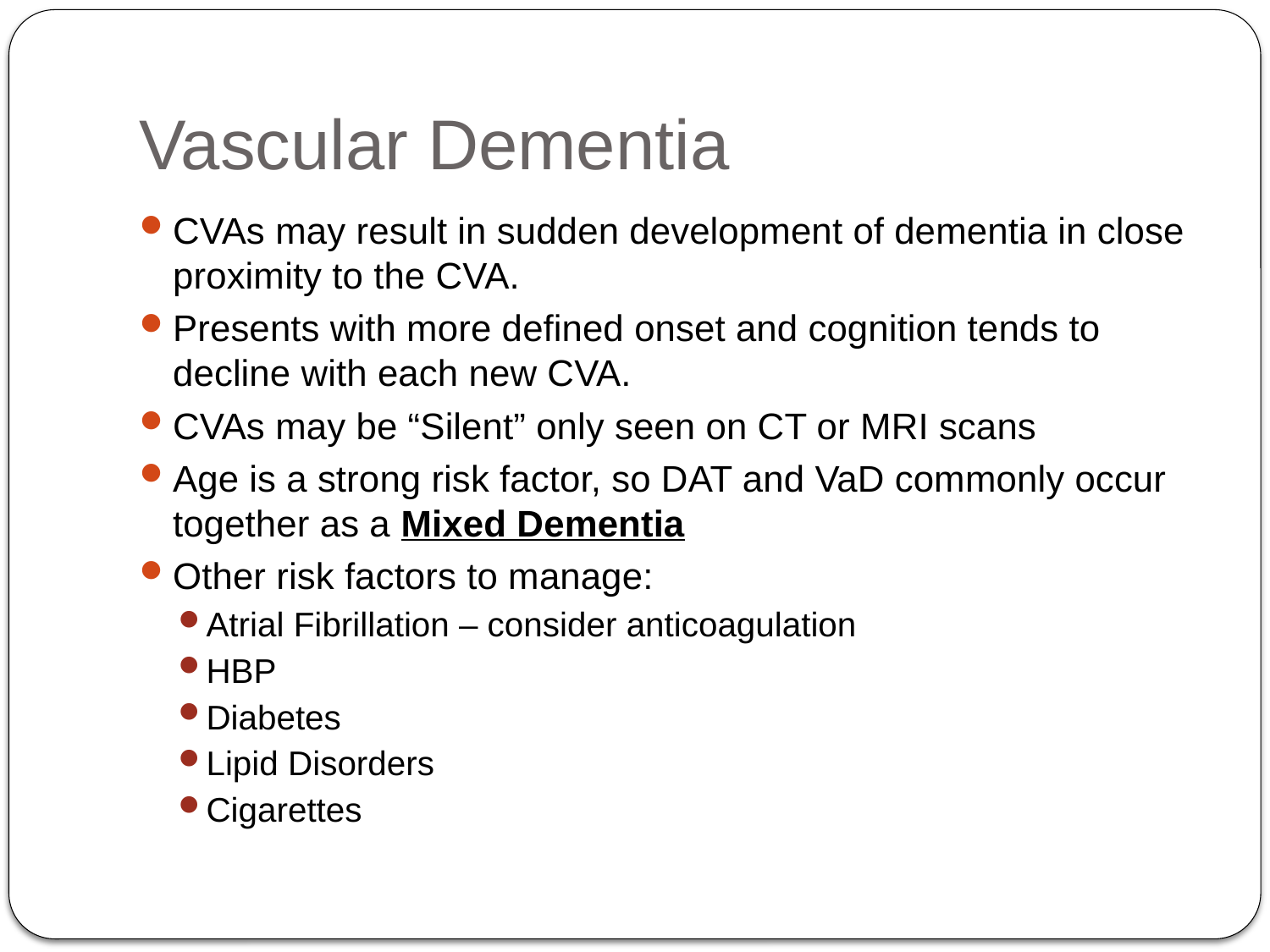

# Vascular Dementia
CVAs may result in sudden development of dementia in close proximity to the CVA.
Presents with more defined onset and cognition tends to decline with each new CVA.
CVAs may be “Silent” only seen on CT or MRI scans
Age is a strong risk factor, so DAT and VaD commonly occur together as a Mixed Dementia
Other risk factors to manage:
Atrial Fibrillation – consider anticoagulation
HBP
Diabetes
Lipid Disorders
Cigarettes